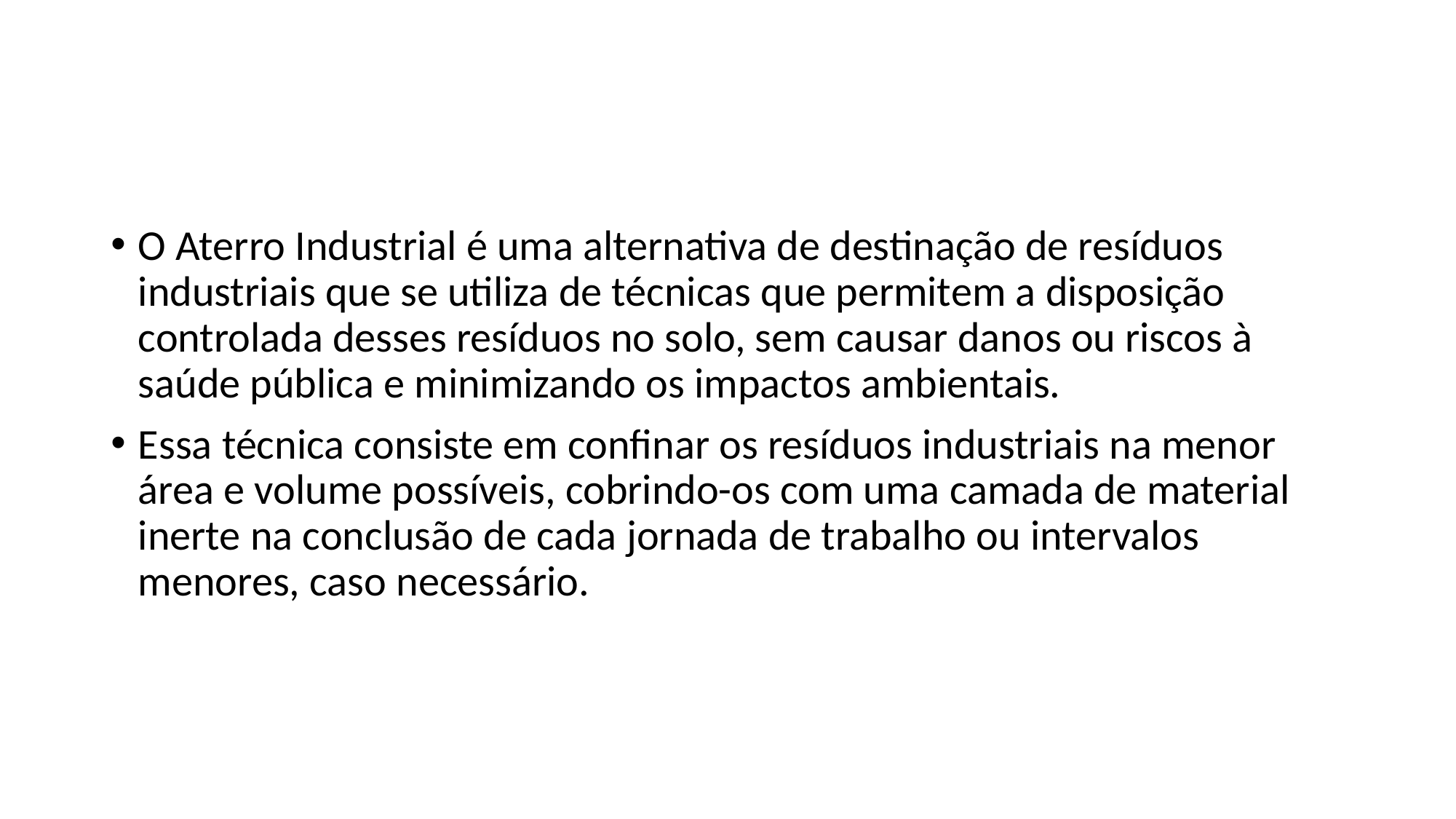

O Aterro Industrial é uma alternativa de destinação de resíduos industriais que se utiliza de técnicas que permitem a disposição controlada desses resíduos no solo, sem causar danos ou riscos à saúde pública e minimizando os impactos ambientais.
Essa técnica consiste em confinar os resíduos industriais na menor área e volume possíveis, cobrindo-os com uma camada de material inerte na conclusão de cada jornada de trabalho ou intervalos menores, caso necessário.